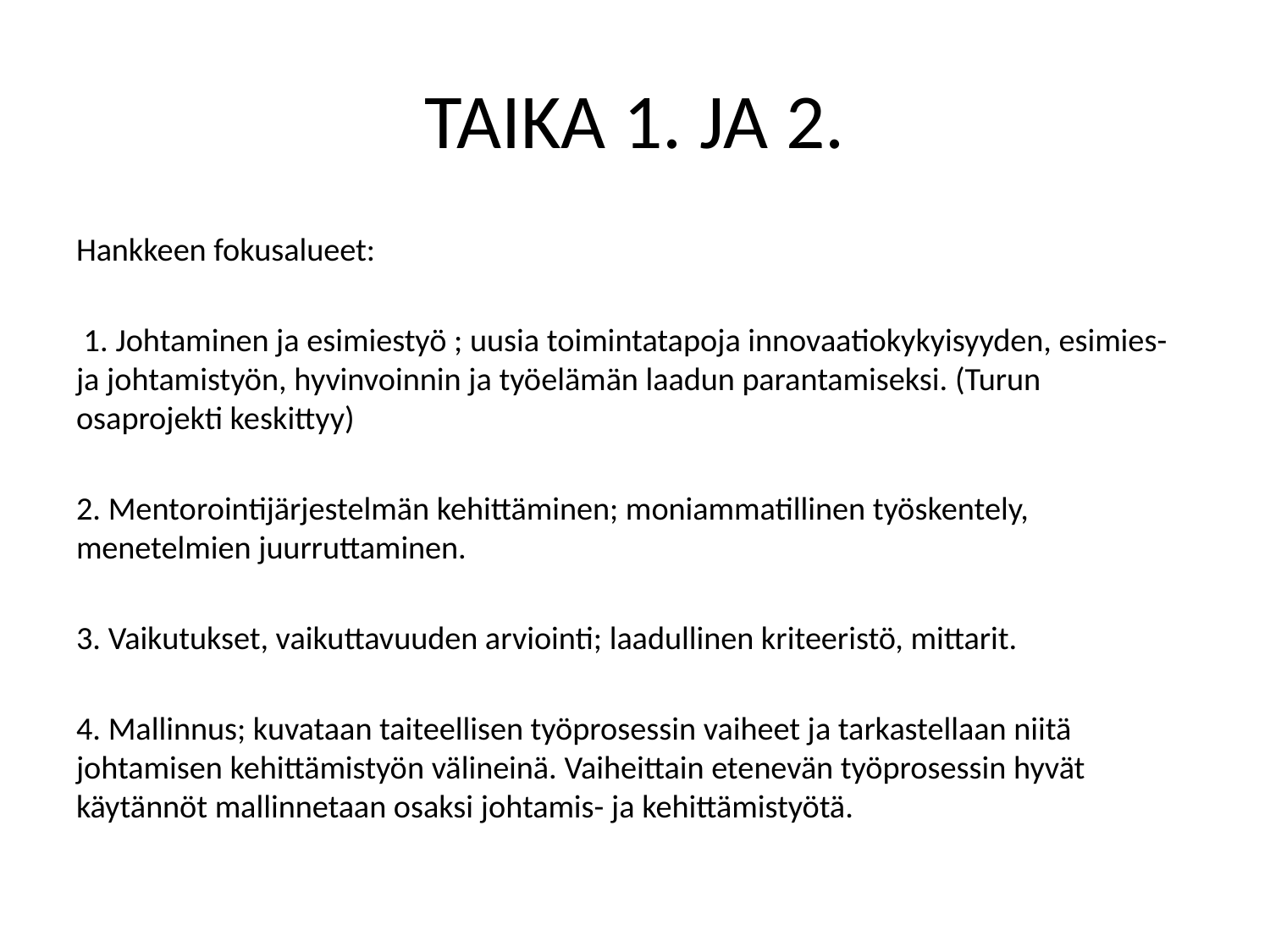

# TAIKA 1. JA 2.
Hankkeen fokusalueet:

 1. Johtaminen ja esimiestyö ; uusia toimintatapoja innovaatiokykyisyyden, esimies- ja johtamistyön, hyvinvoinnin ja työelämän laadun parantamiseksi. (Turun osaprojekti keskittyy)

2. Mentorointijärjestelmän kehittäminen; moniammatillinen työskentely, menetelmien juurruttaminen.

3. Vaikutukset, vaikuttavuuden arviointi; laadullinen kriteeristö, mittarit.

4. Mallinnus; kuvataan taiteellisen työprosessin vaiheet ja tarkastellaan niitä johtamisen kehittämistyön välineinä. Vaiheittain etenevän työprosessin hyvät käytännöt mallinnetaan osaksi johtamis- ja kehittämistyötä.